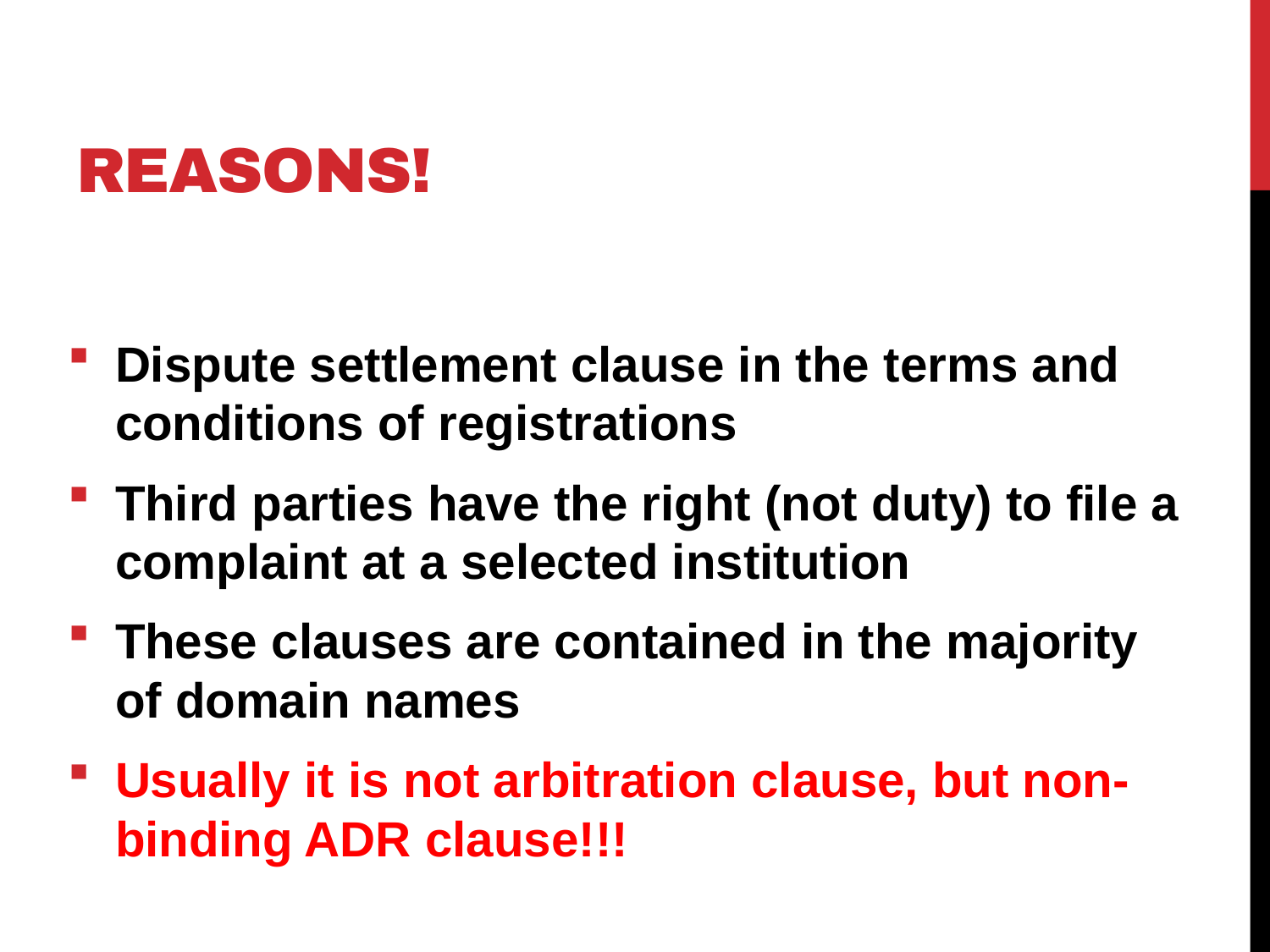

# Reasons!
Dispute settlement clause in the terms and conditions of registrations
Third parties have the right (not duty) to file a complaint at a selected institution
These clauses are contained in the majority of domain names
Usually it is not arbitration clause, but non-binding ADR clause!!!